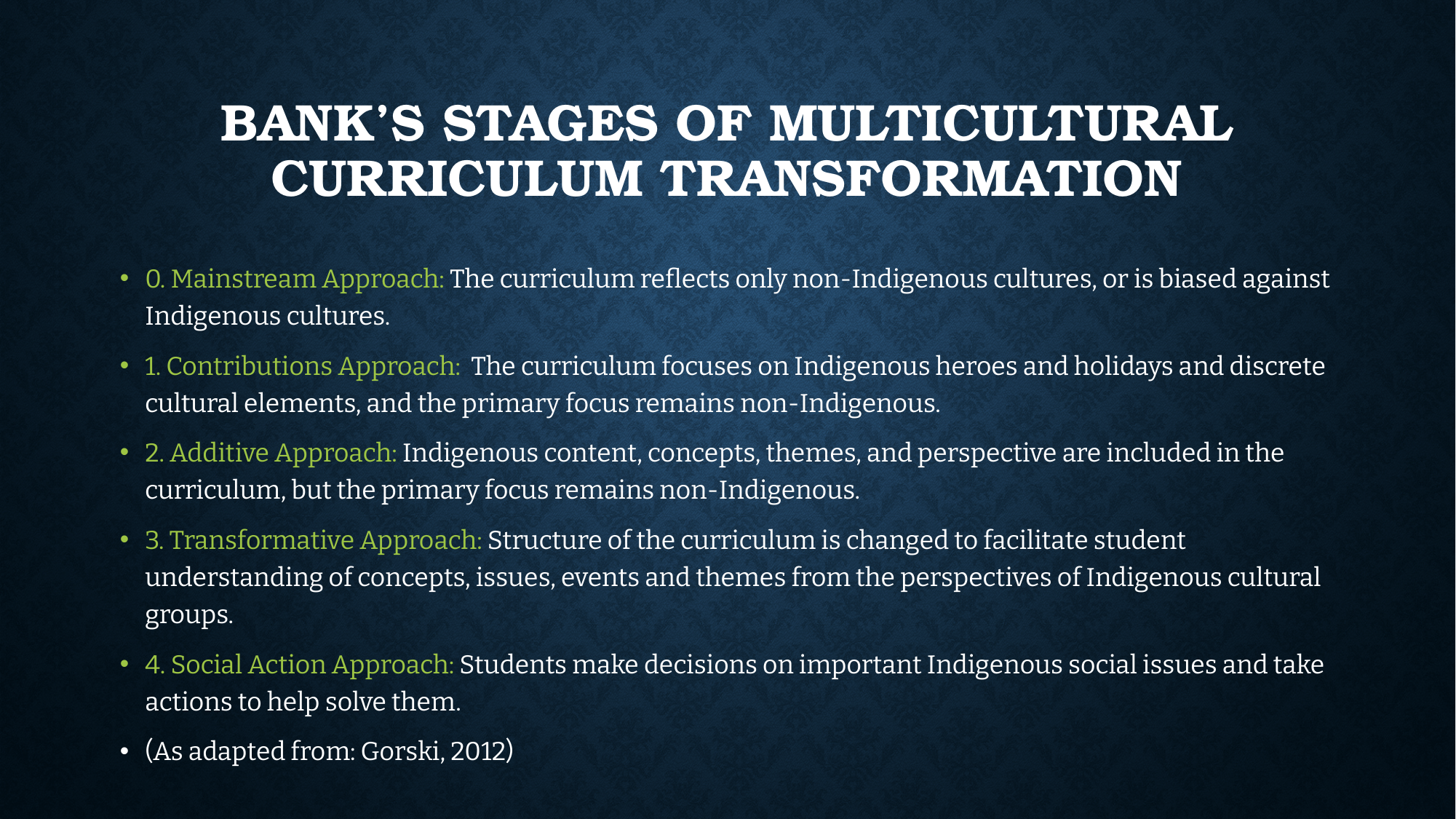

# Bank’s Stages of Multicultural Curriculum Transformation
0. Mainstream Approach: The curriculum reflects only non-Indigenous cultures, or is biased against Indigenous cultures.
1. Contributions Approach:  The curriculum focuses on Indigenous heroes and holidays and discrete cultural elements, and the primary focus remains non-Indigenous.
2. Additive Approach: Indigenous content, concepts, themes, and perspective are included in the curriculum, but the primary focus remains non-Indigenous.
3. Transformative Approach: Structure of the curriculum is changed to facilitate student understanding of concepts, issues, events and themes from the perspectives of Indigenous cultural groups.
4. Social Action Approach: Students make decisions on important Indigenous social issues and take actions to help solve them.
(As adapted from: Gorski, 2012)